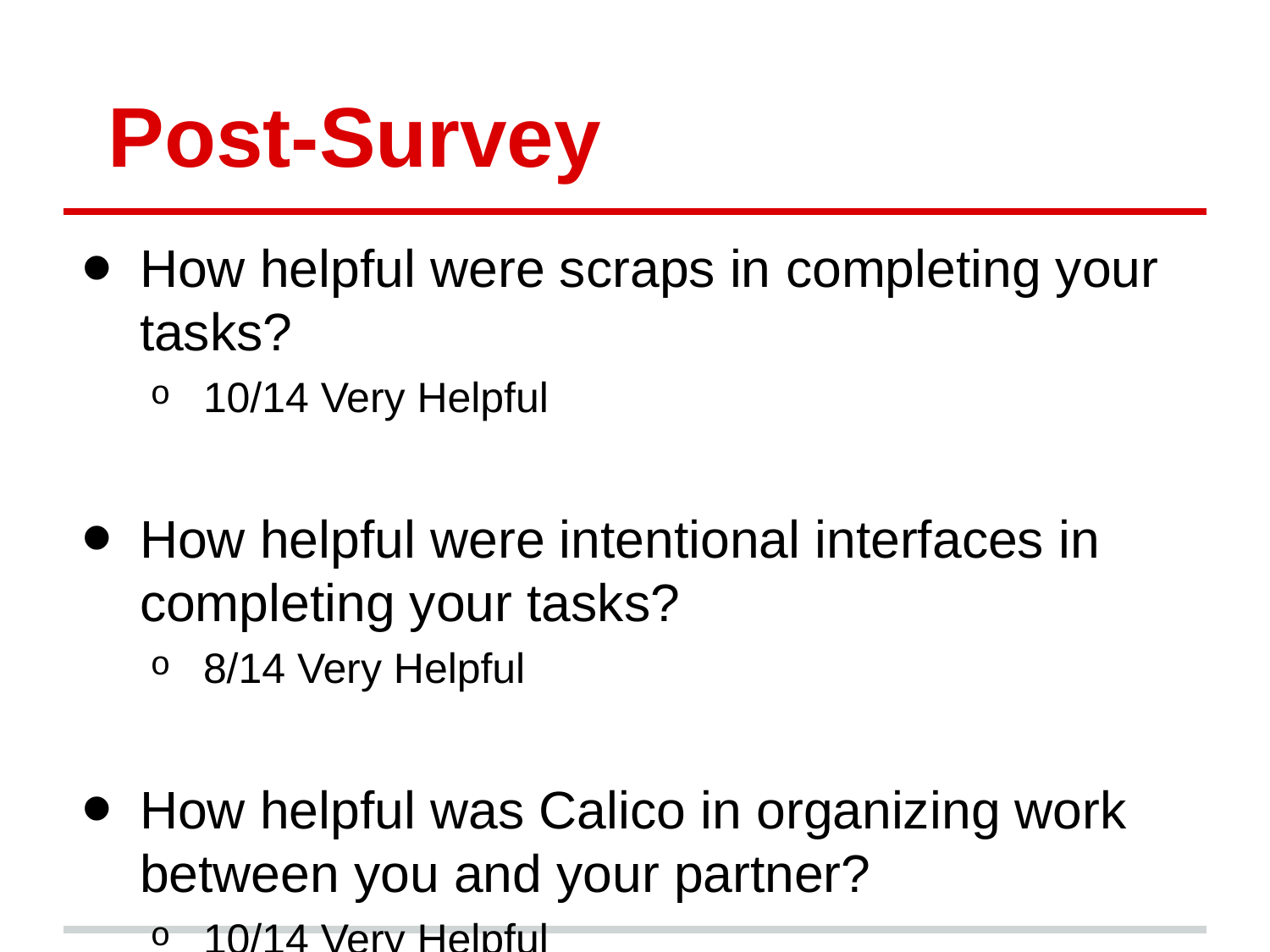

# Post-Survey
How helpful were scraps in completing your tasks?
10/14 Very Helpful

How helpful were intentional interfaces in completing your tasks?
8/14 Very Helpful

How helpful was Calico in organizing work between you and your partner?
10/14 Very Helpful